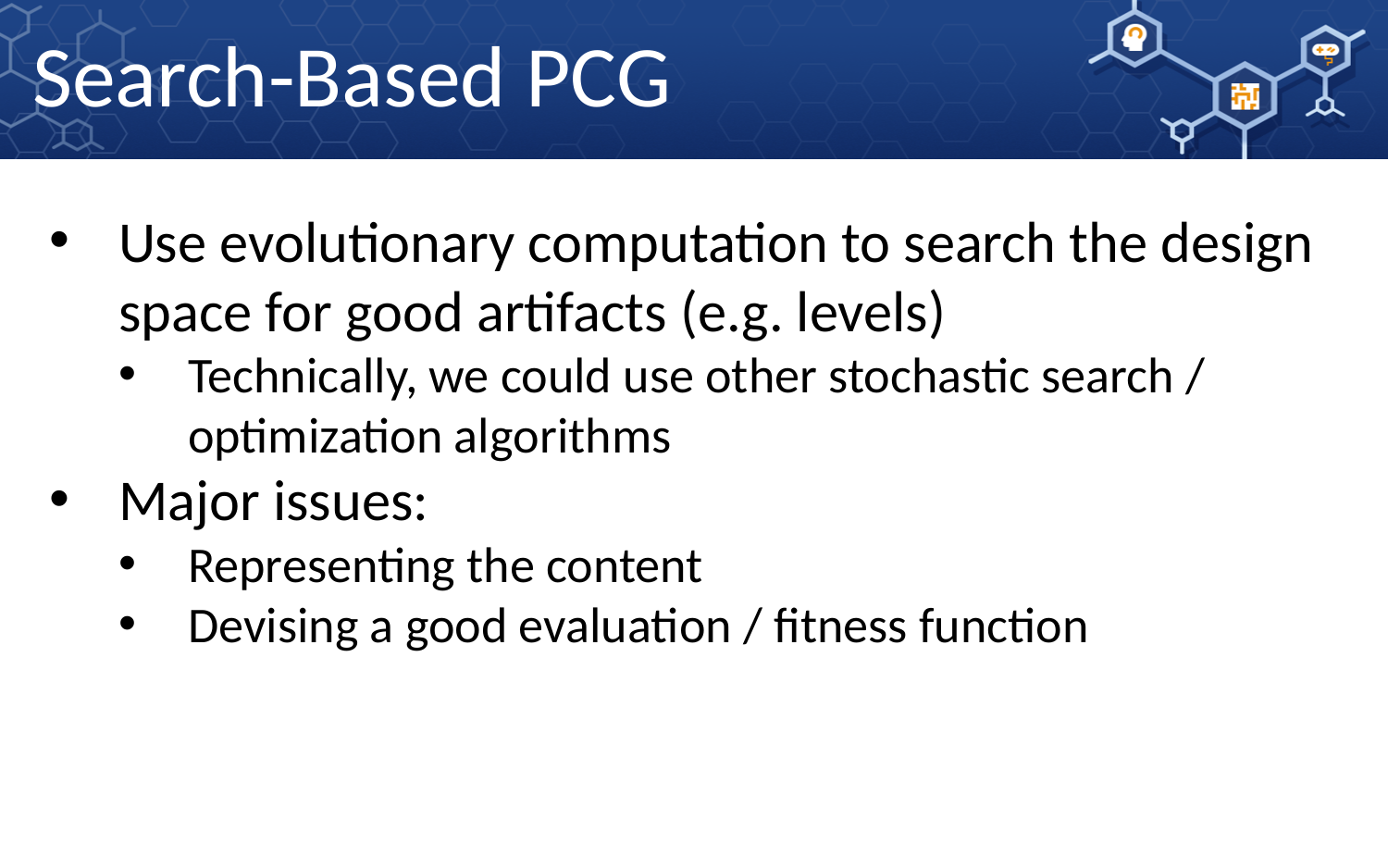

Search-Based PCG
Use evolutionary computation to search the design space for good artifacts (e.g. levels)
Technically, we could use other stochastic search / optimization algorithms
Major issues:
Representing the content
Devising a good evaluation / fitness function